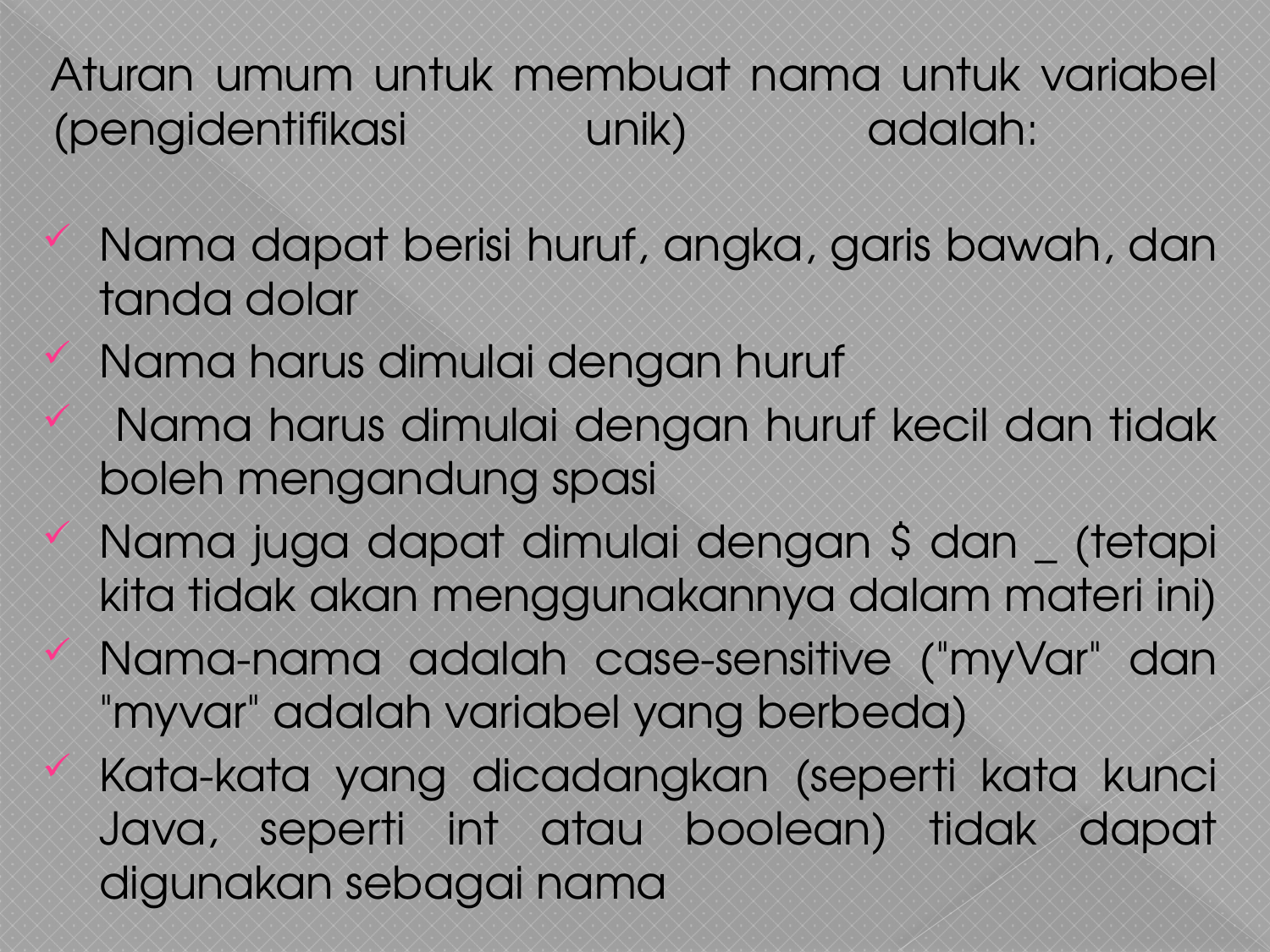

Aturan umum untuk membuat nama untuk variabel (pengidentifikasi unik) adalah:
Nama dapat berisi huruf, angka, garis bawah, dan tanda dolar
Nama harus dimulai dengan huruf
 Nama harus dimulai dengan huruf kecil dan tidak boleh mengandung spasi
Nama juga dapat dimulai dengan $ dan _ (tetapi kita tidak akan menggunakannya dalam materi ini)
Nama-nama adalah case-sensitive ("myVar" dan "myvar" adalah variabel yang berbeda)
Kata-kata yang dicadangkan (seperti kata kunci Java, seperti int atau boolean) tidak dapat digunakan sebagai nama